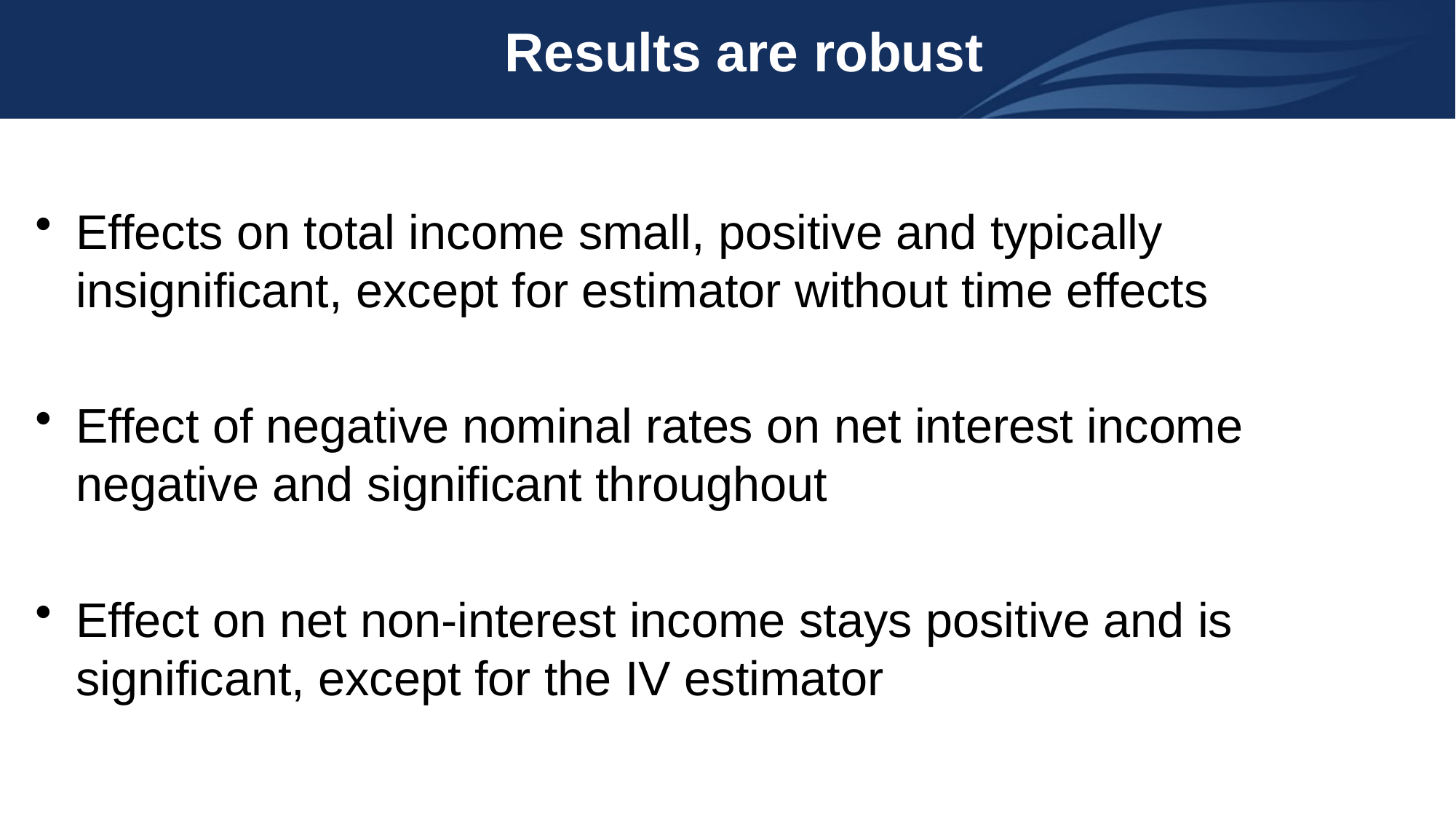

# Results are robust

Effects on total income small, positive and typically insignificant, except for estimator without time effects

Effect of negative nominal rates on net interest income negative and significant throughout

Effect on net non-interest income stays positive and is significant, except for the IV estimator